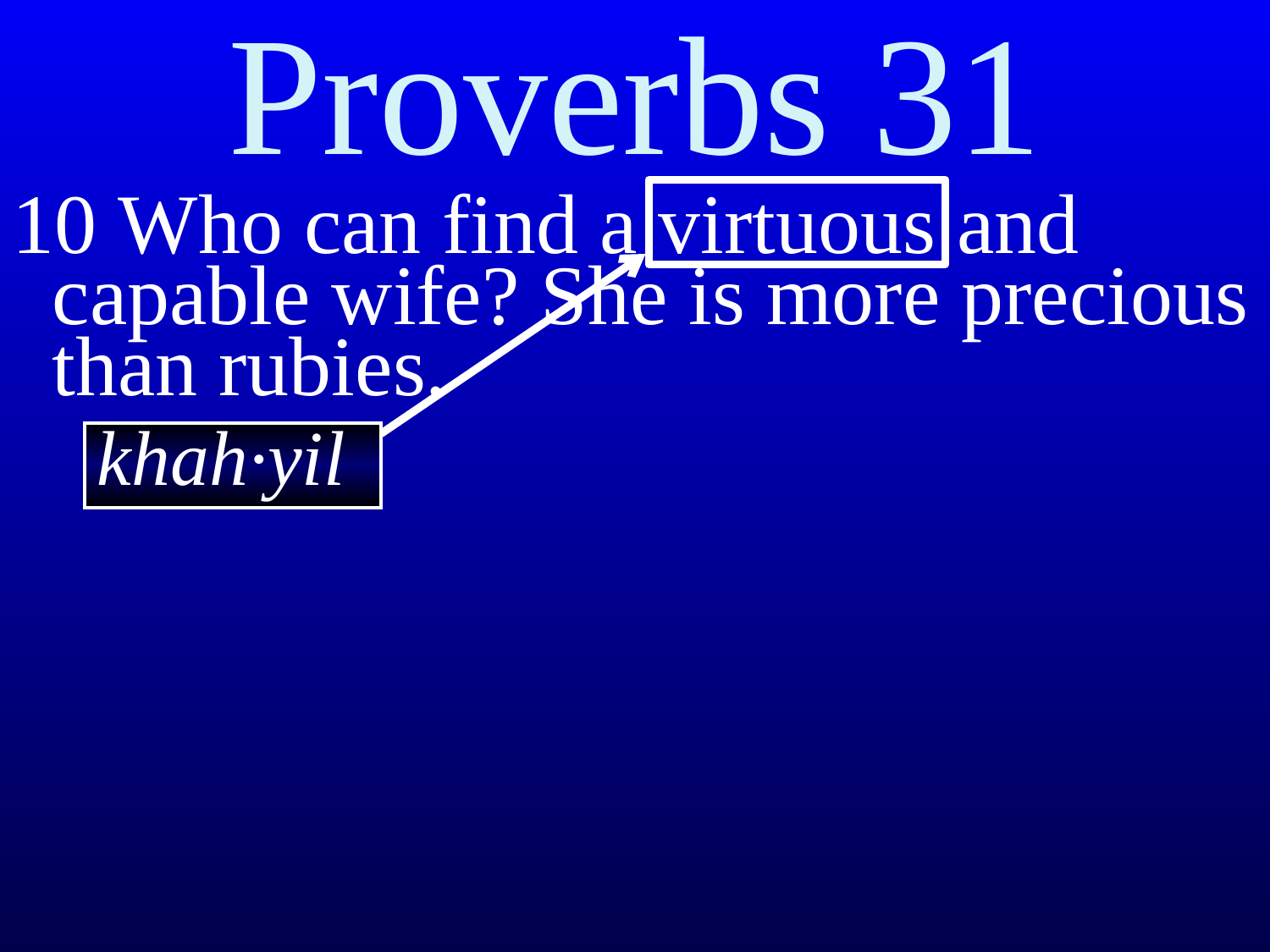

Proverbs 31

10 Who can find a virtuous and capable wife? She is more precious than rubies.
khah·yil